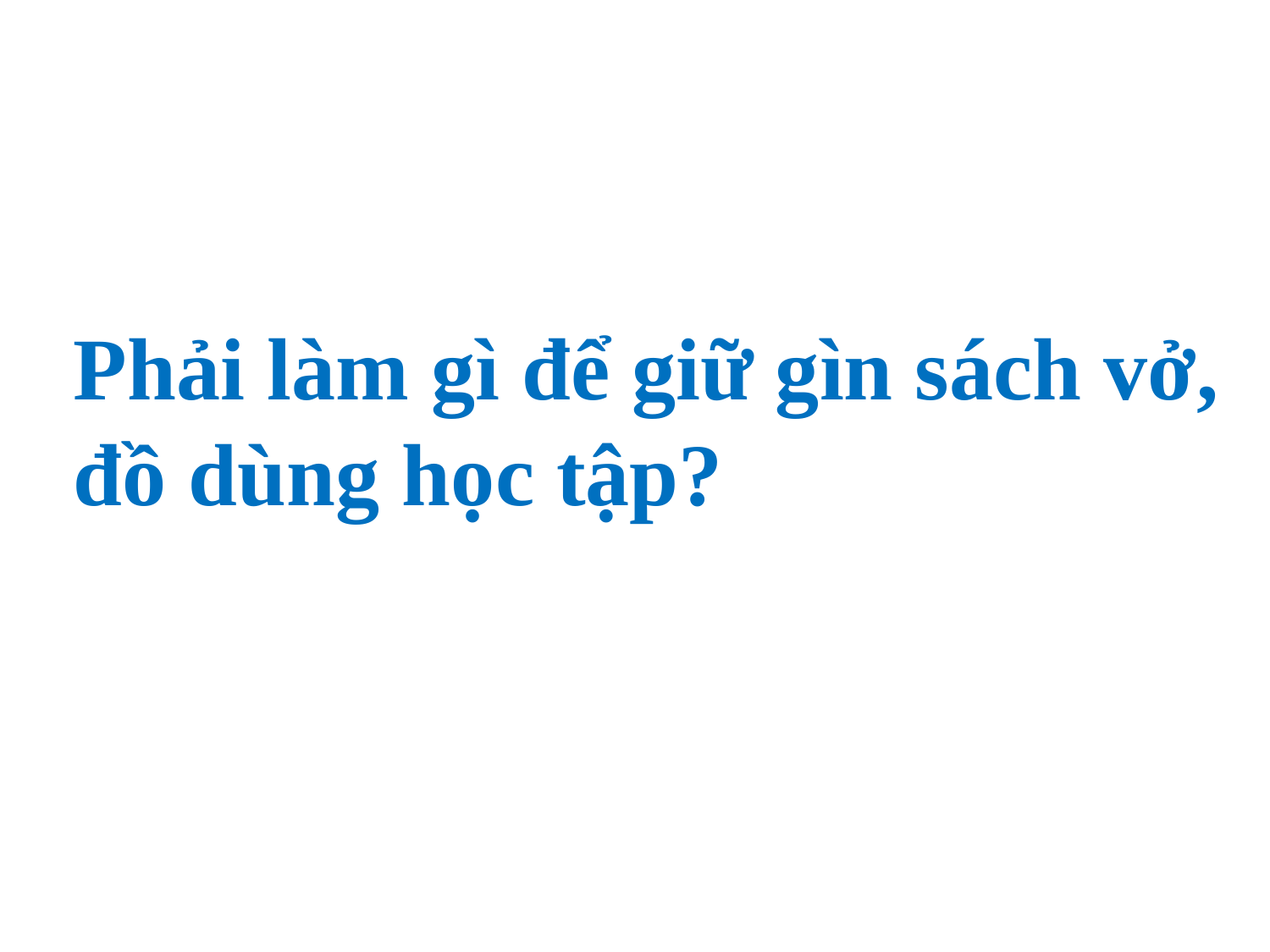

Phải làm gì để giữ gìn sách vở,
đồ dùng học tập?